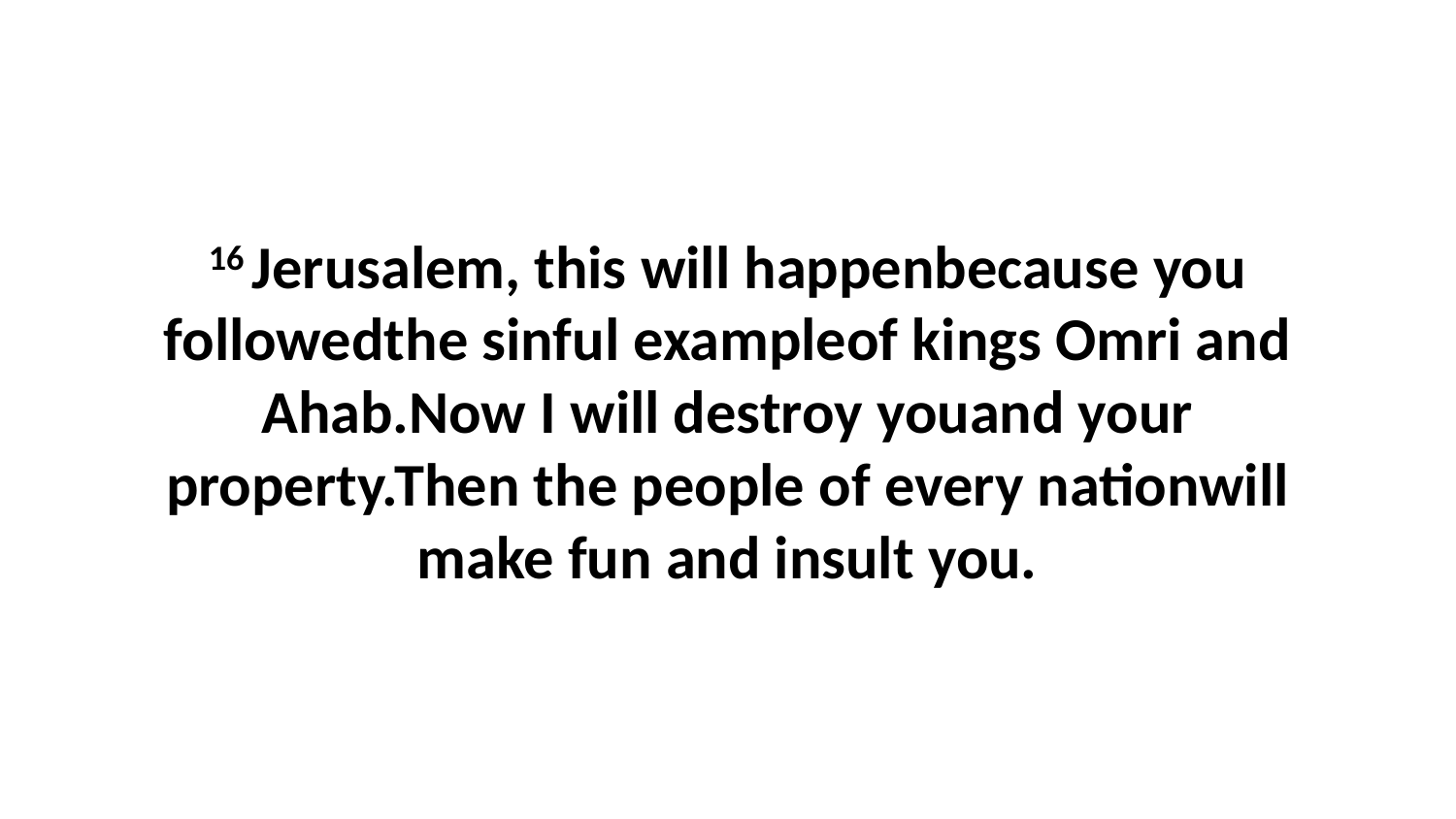

16 Jerusalem, this will happenbecause you followedthe sinful exampleof kings Omri and Ahab.Now I will destroy youand your property.Then the people of every nationwill make fun and insult you.